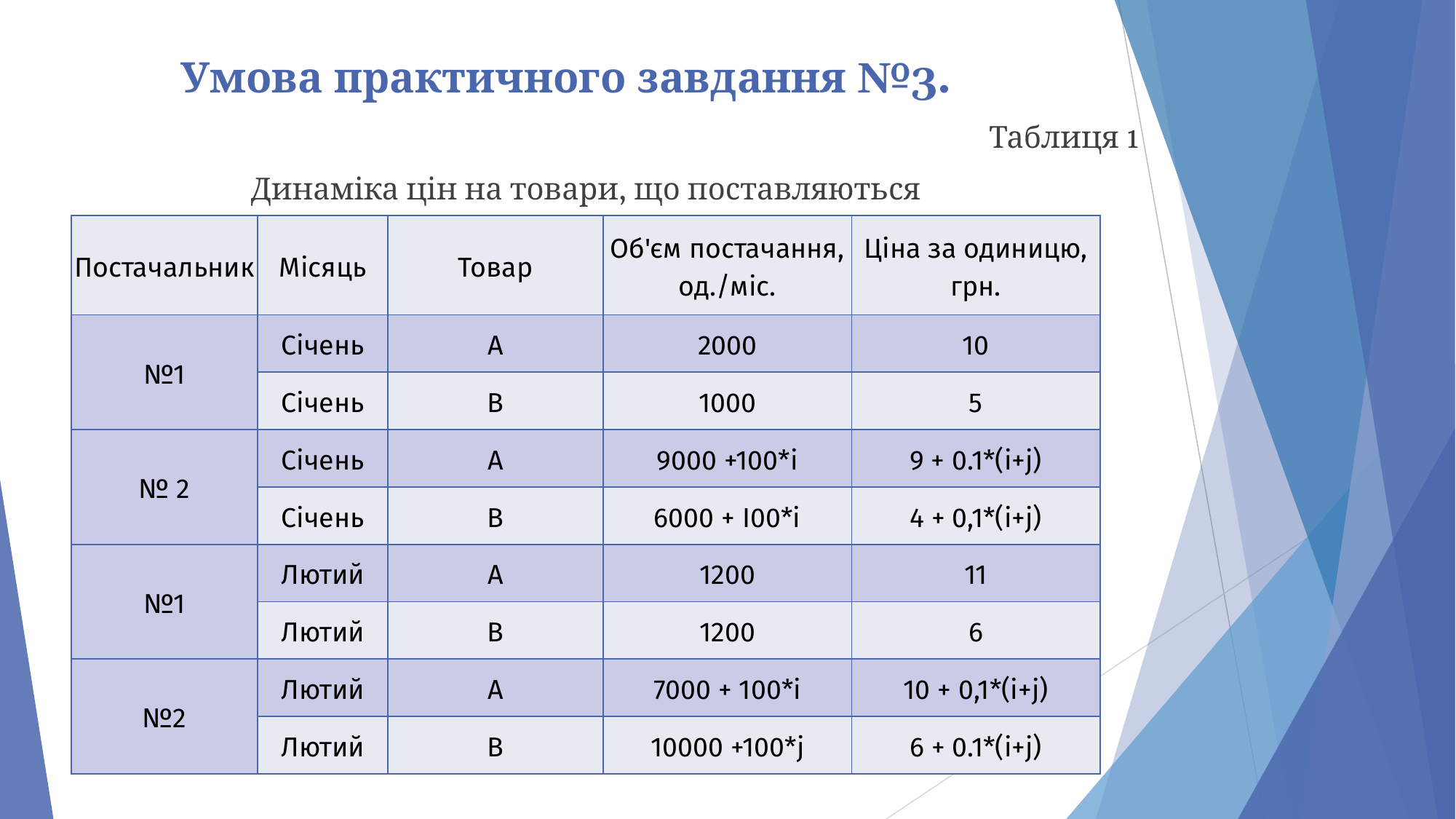

# Умова практичного завдання №3.
Таблиця 1
Динаміка цін на товари, що поставляються

| Постачальник | Місяць | Товар | Об'єм постачання, од./міс. | Ціна за одиницю, грн. |
| --- | --- | --- | --- | --- |
| №1 | Січень | А | 2000 | 10 |
|  | Січень | В | 1000 | 5 |
| № 2 | Січень | А | 9000 +100\*і | 9 + 0.1\*(і+j) |
|  | Січень | В | 6000 + І00\*і | 4 + 0,1\*(і+j) |
| №1 | Лютий | А | 1200 | 11 |
|  | Лютий | В | 1200 | 6 |
| №2 | Лютий | А | 7000 + 100\*і | 10 + 0,1\*(i+j) |
|  | Лютий | В | 10000 +100\*j | 6 + 0.1\*(і+j) |